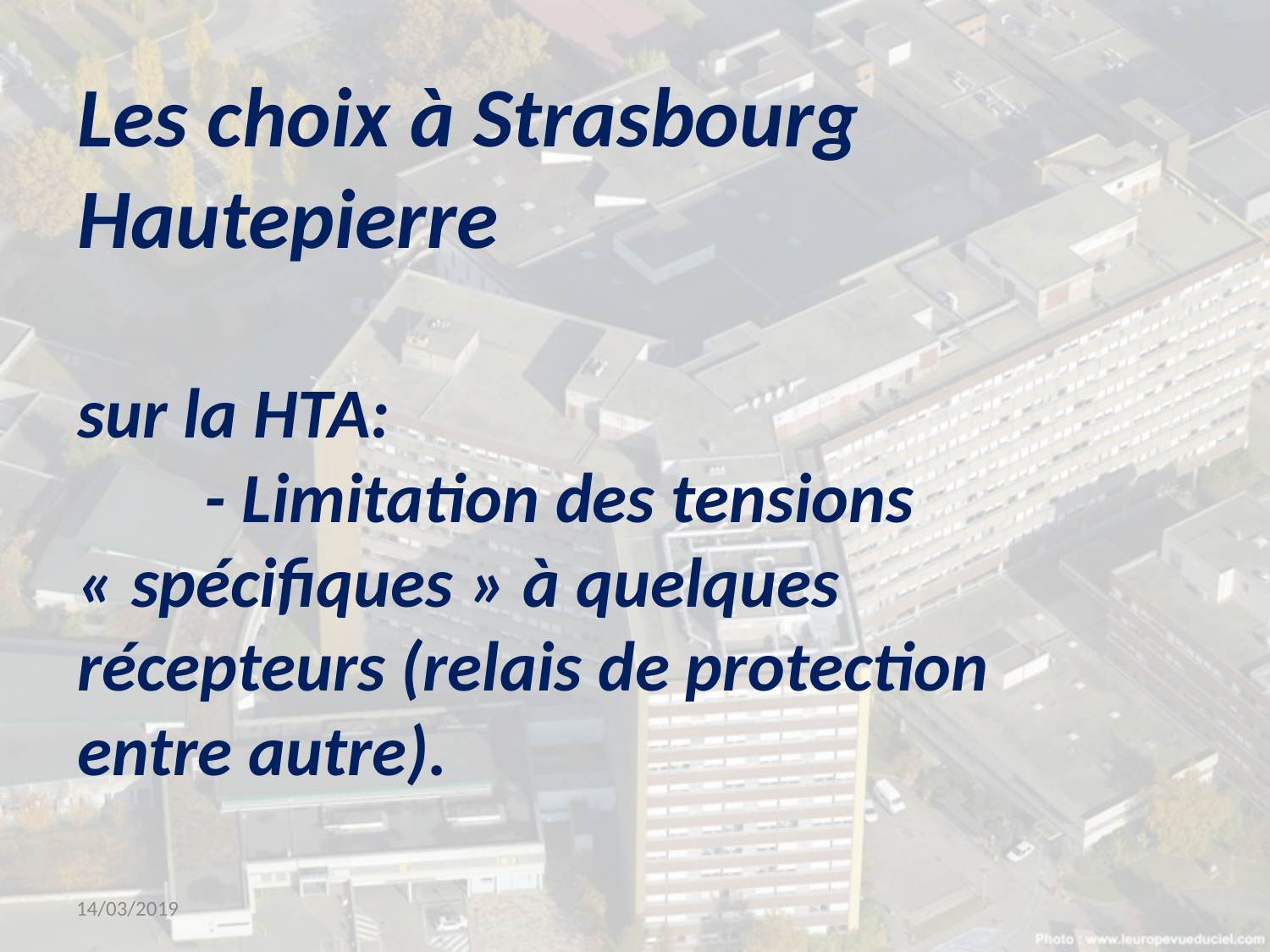

# Les choix à Strasbourg Hautepierre sur la HTA: - Limitation des tensions 	« spécifiques » à quelques 	récepteurs (relais de protection 	entre autre).
14/03/2019